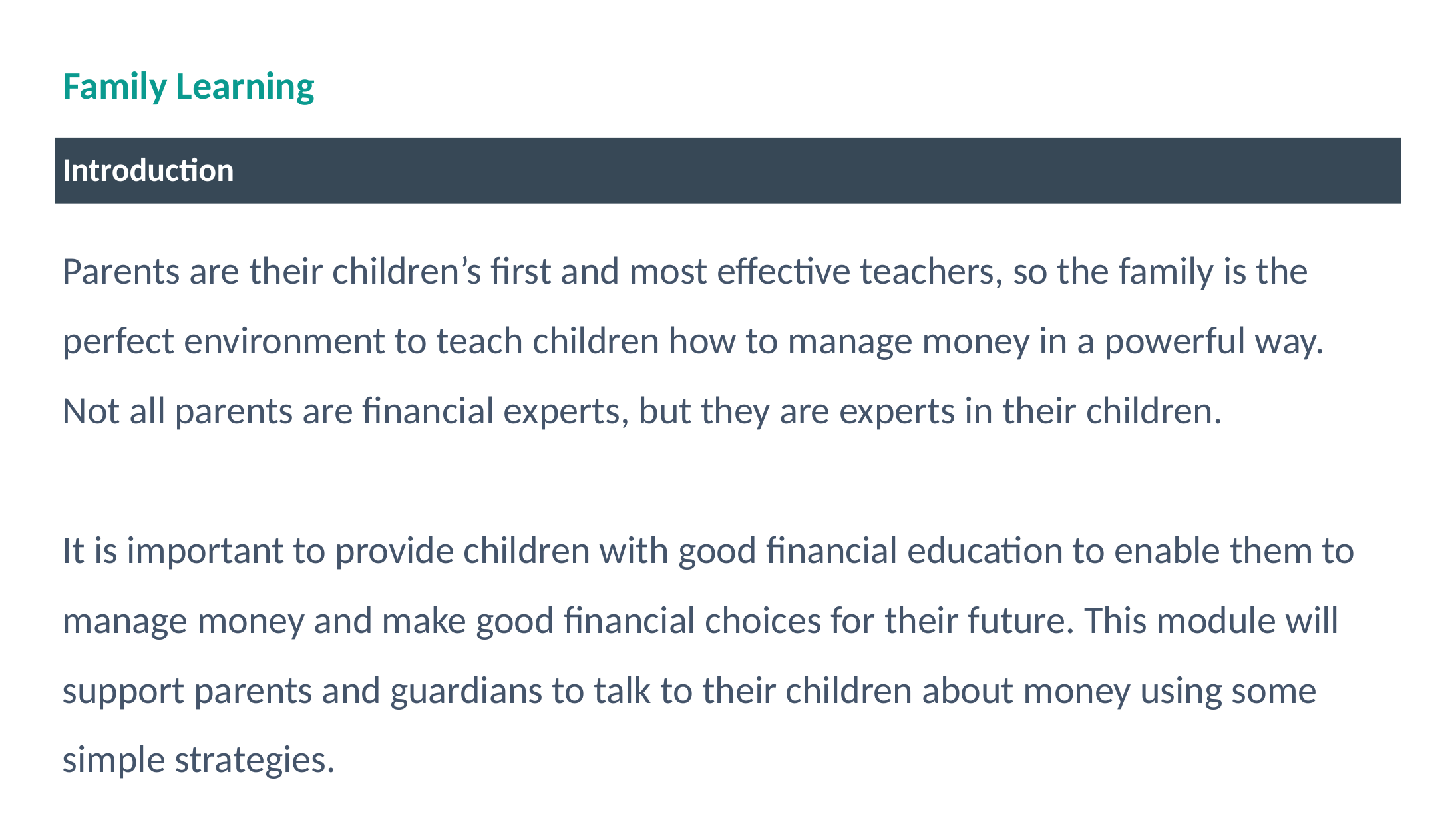

# Family Learning
Introduction
Parents are their children’s first and most effective teachers, so the family is the perfect environment to teach children how to manage money in a powerful way.  Not all parents are financial experts, but they are experts in their children.

It is important to provide children with good financial education to enable them to manage money and make good financial choices for their future. This module will support parents and guardians to talk to their children about money using some simple strategies.